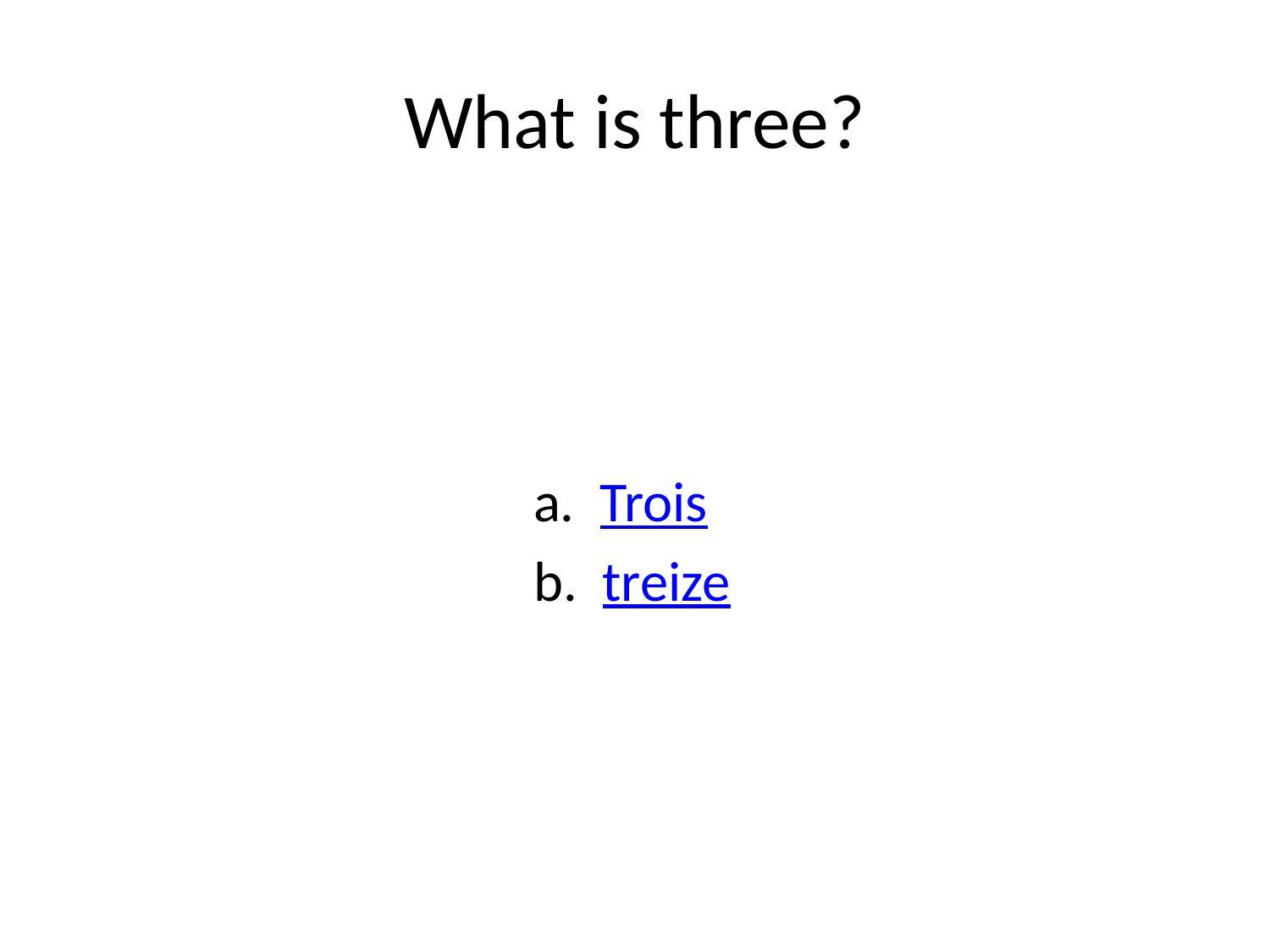

# What is three?

                                    a.  Trois
                                    b.  treize